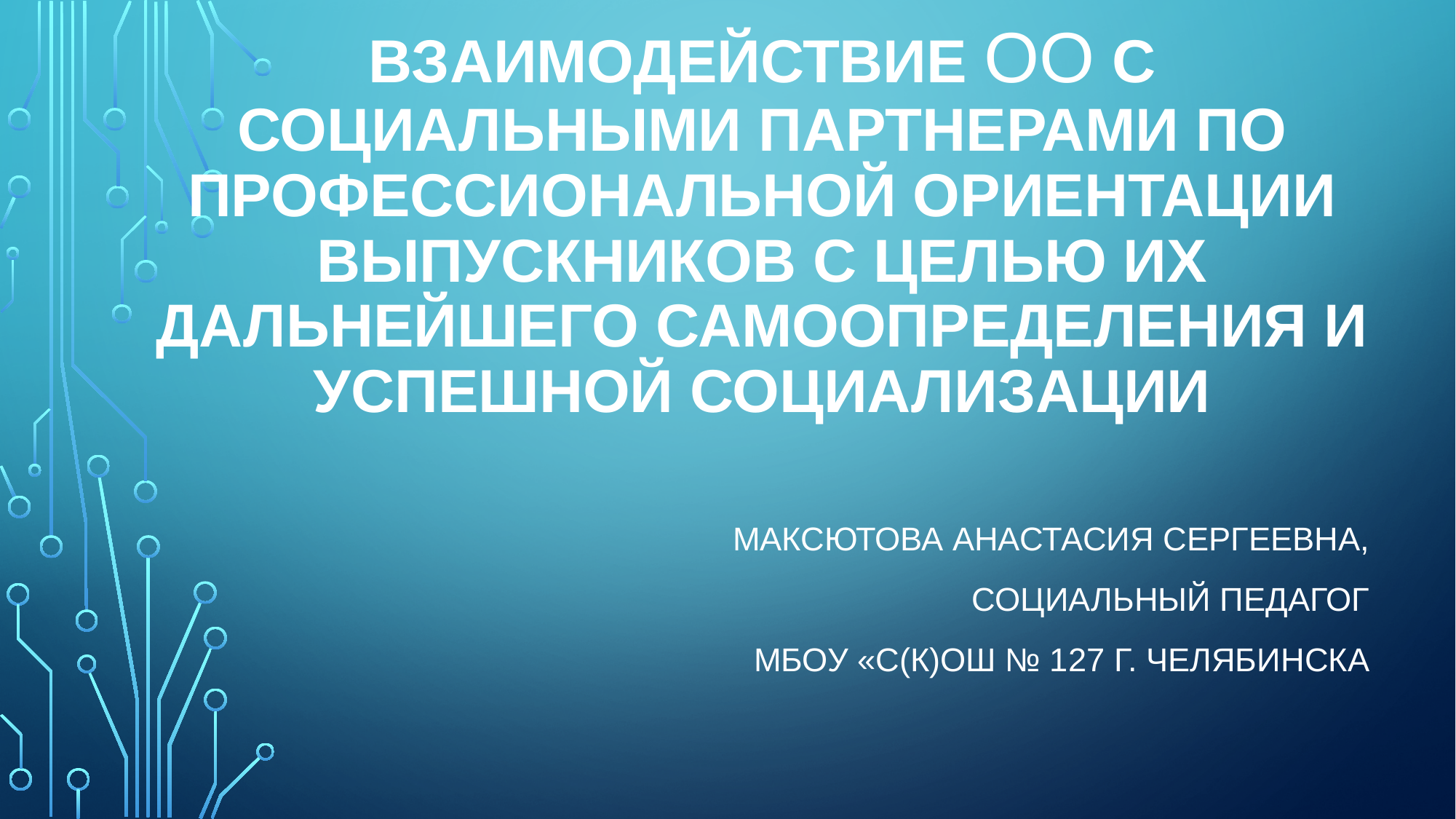

# Взаимодействие ОО с социальными партнерами по профессиональной ориентации выпускников с целью их дальнейшего самоопределения и успешной социализации
Максютова Анастасия Сергеевна,
социальный педагог
 МБОУ «С(К)ОШ № 127 г. Челябинска